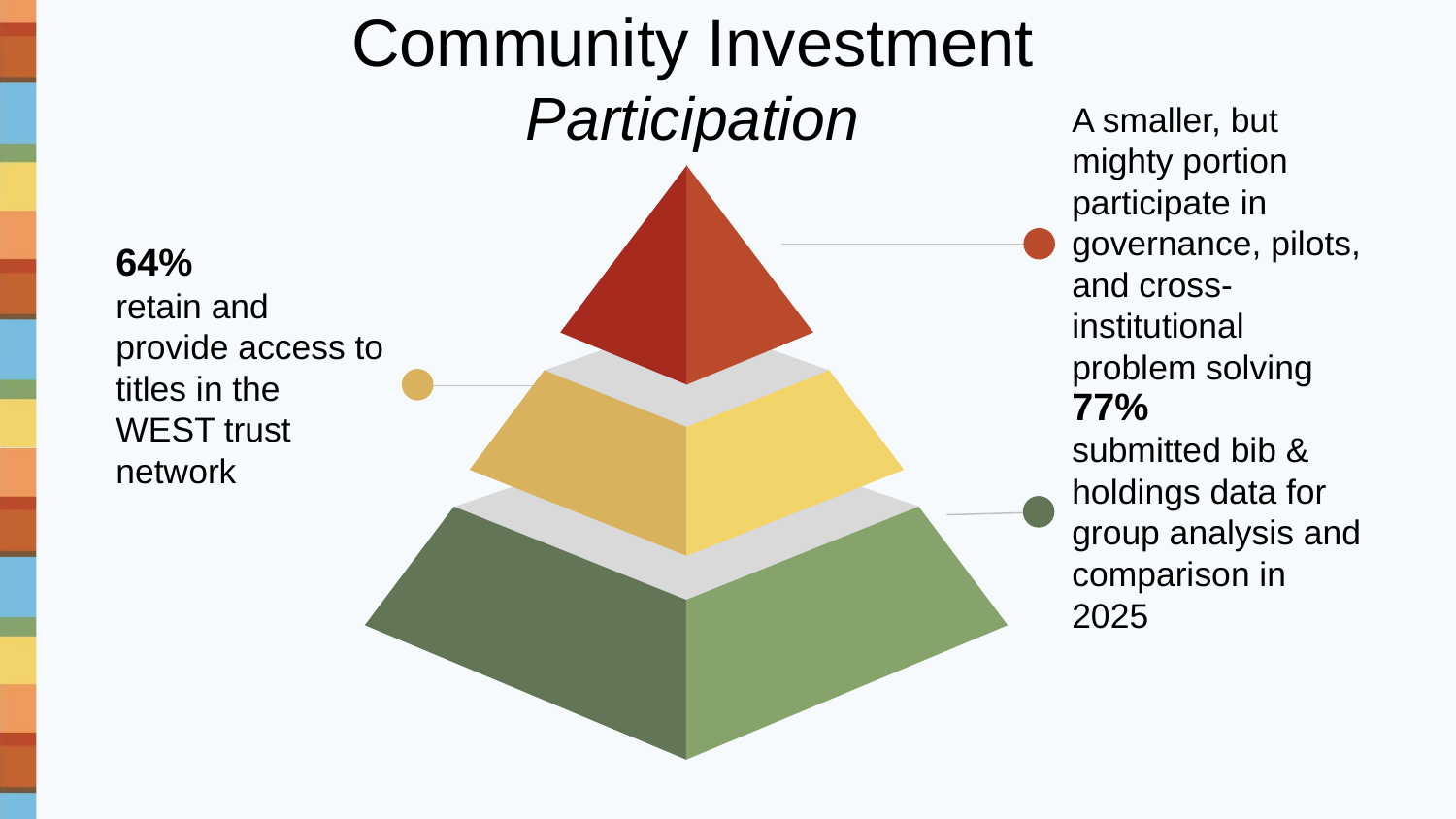

# Community Investment
Participation
A smaller, but mighty portion participate in governance, pilots, and cross-institutional problem solving

64%
retain and provide access to titles in the WEST trust network

77%
submitted bib & holdings data for group analysis and comparison in 2025